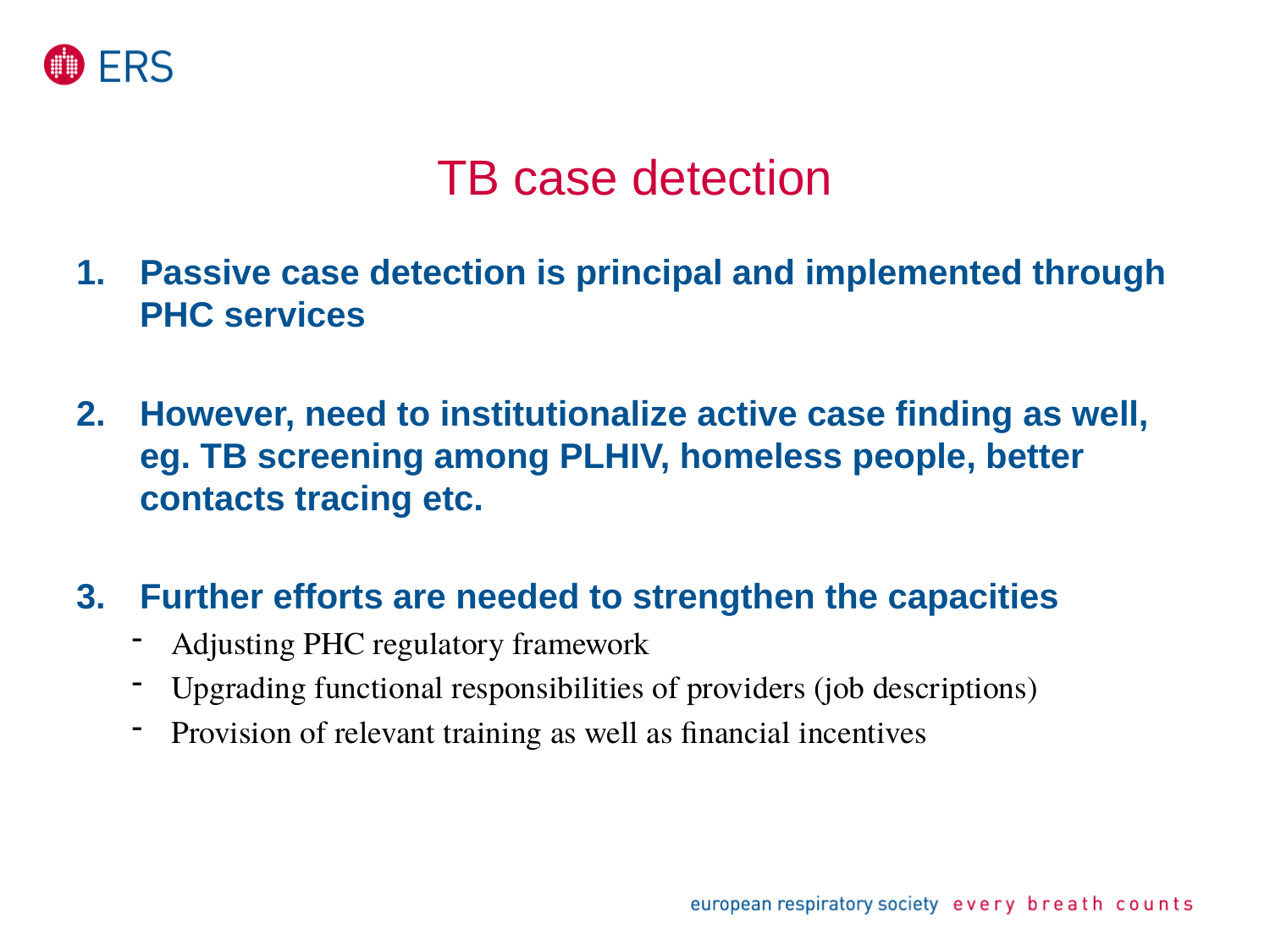

# TB case detection
Passive case detection is principal and implemented through PHC services

However, need to institutionalize active case finding as well, eg. TB screening among PLHIV, homeless people, better contacts tracing etc.

Further efforts are needed to strengthen the capacities
Adjusting PHC regulatory framework
Upgrading functional responsibilities of providers (job descriptions)
Provision of relevant training as well as financial incentives